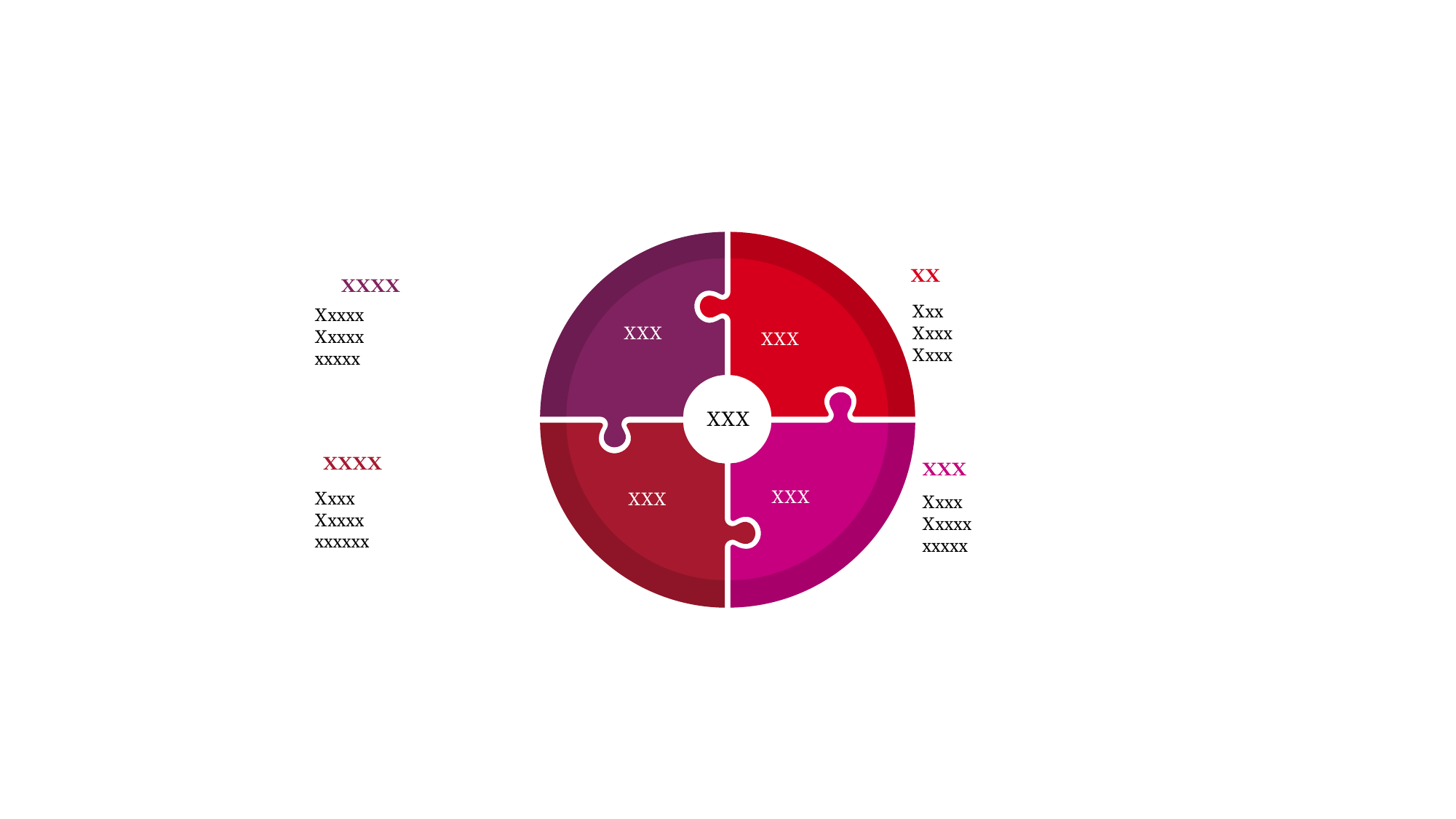

xx
xxxx
Xxxxx
Xxxxx
xxxxx

Xxx
Xxxx
Xxxx

XXX
XXX

XXX

xxxx
Xxxx
Xxxxx
xxxxxx
xxx
Xxxx
Xxxxx
xxxxx

XXX
XXX